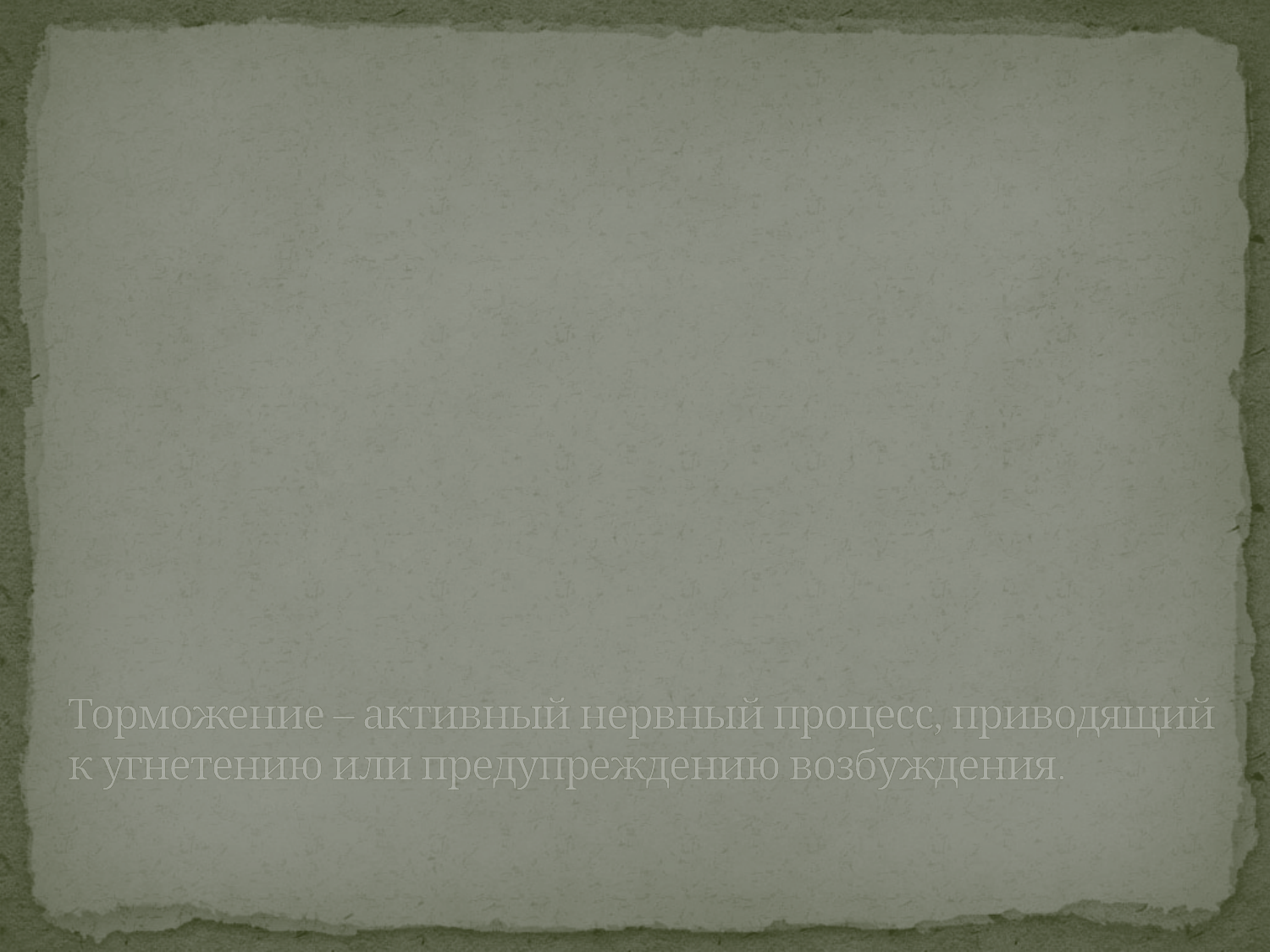

# Торможение – активный нервный процесс, приводящий к угнетению или предупреждению возбуждения.